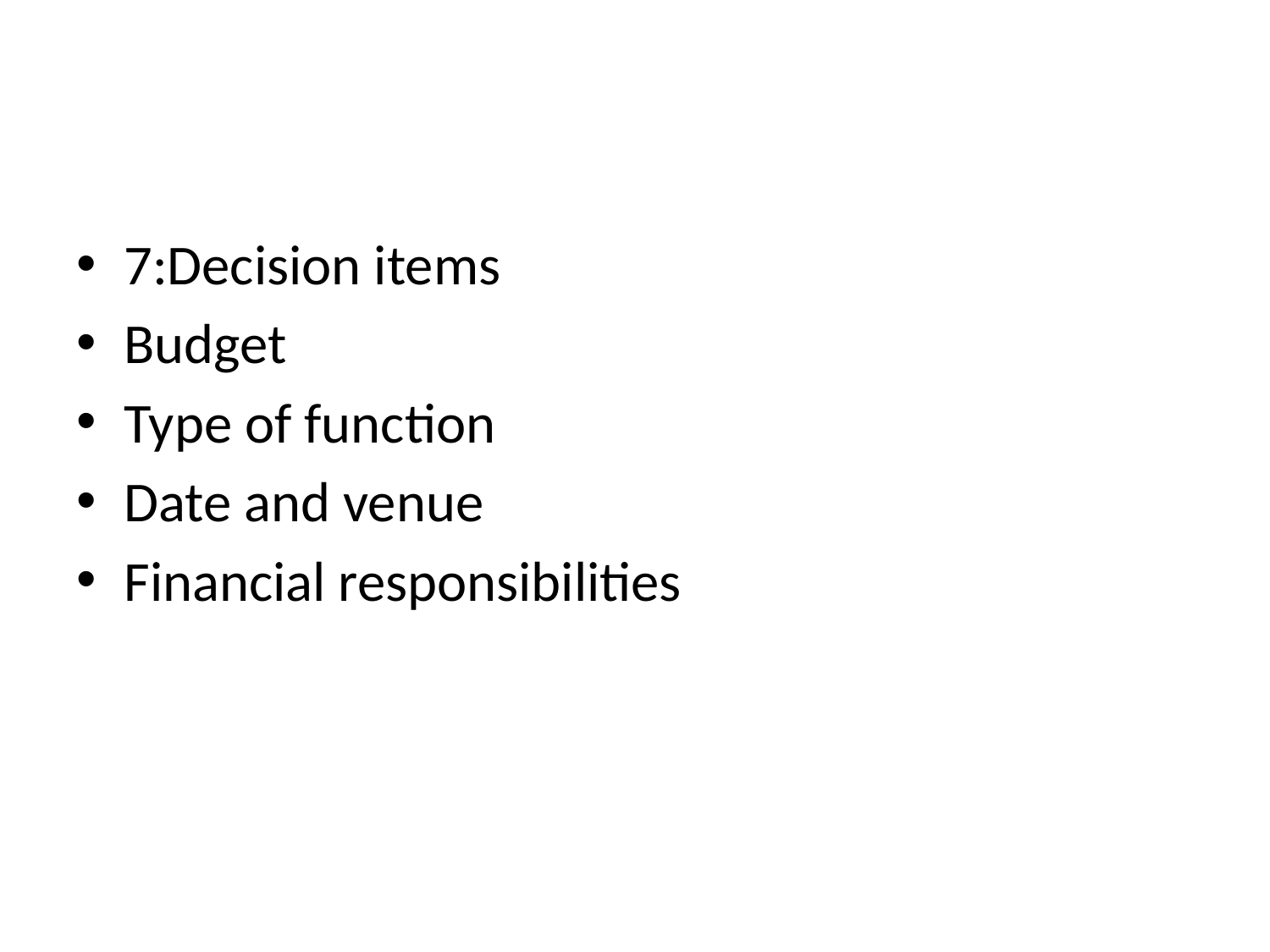

#
7:Decision items
Budget
Type of function
Date and venue
Financial responsibilities